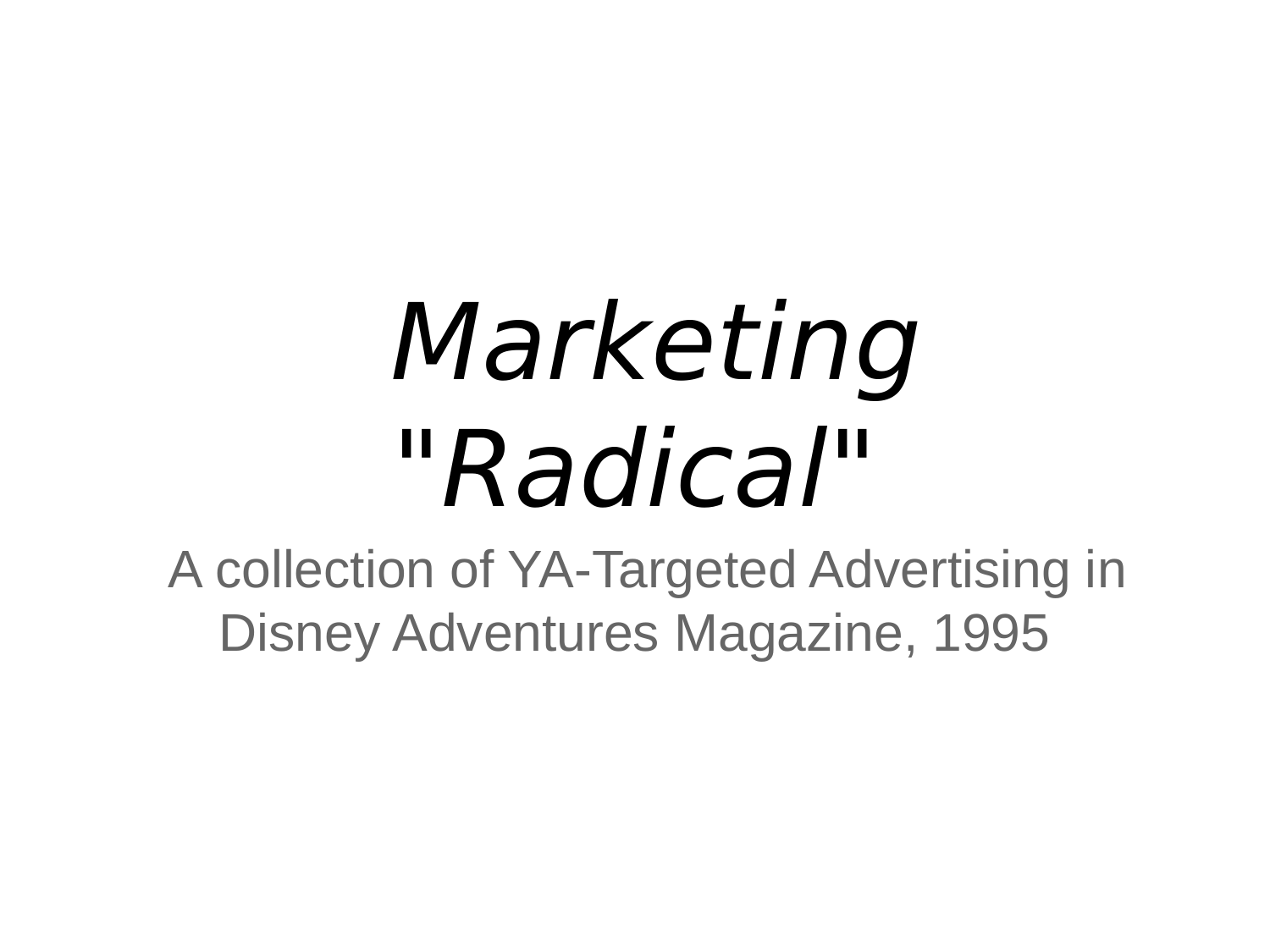

# Marketing "Radical"
A collection of YA-Targeted Advertising in Disney Adventures Magazine, 1995